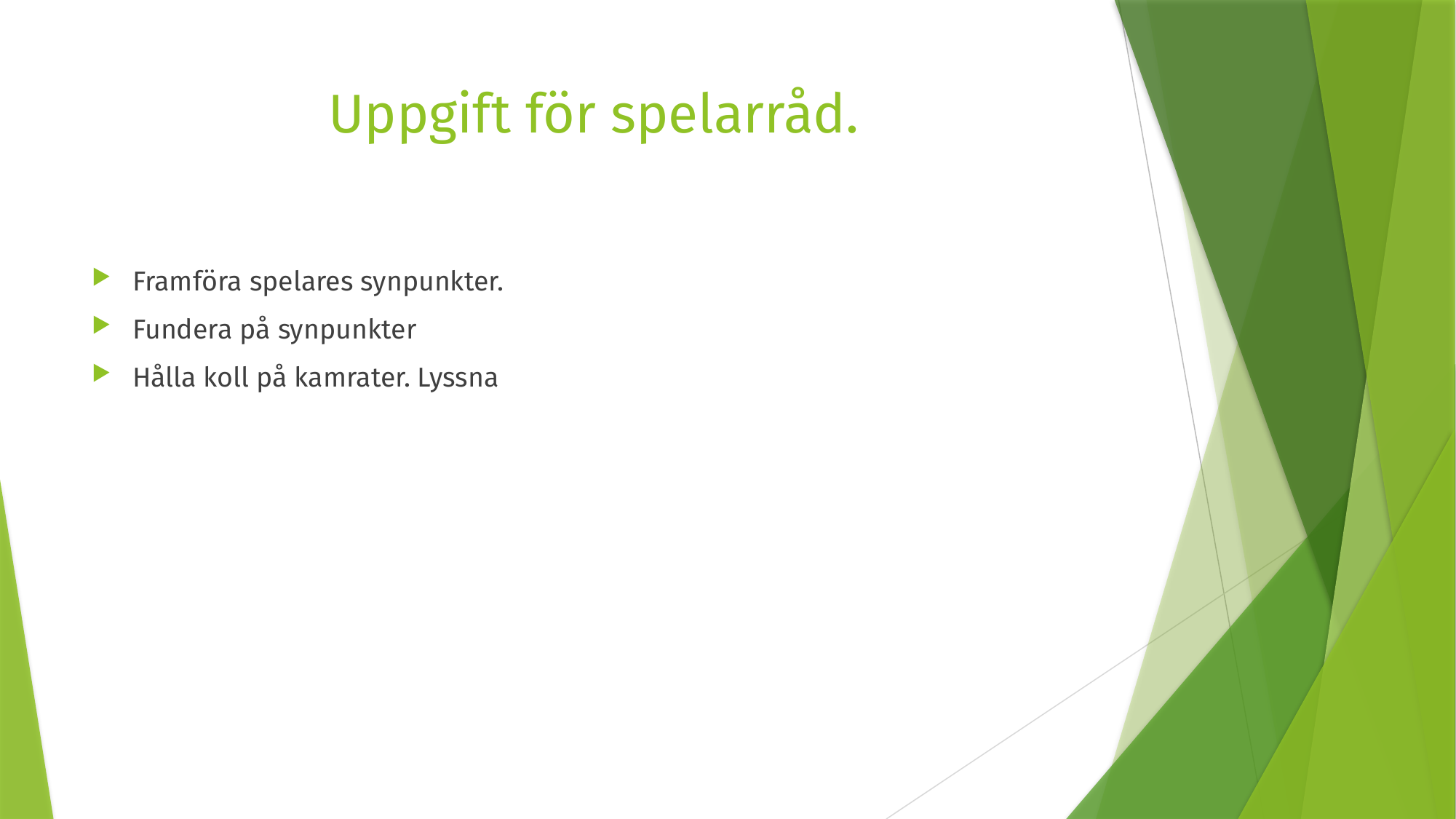

# Uppgift för spelarråd.
Framföra spelares synpunkter.
Fundera på synpunkter
Hålla koll på kamrater. Lyssna